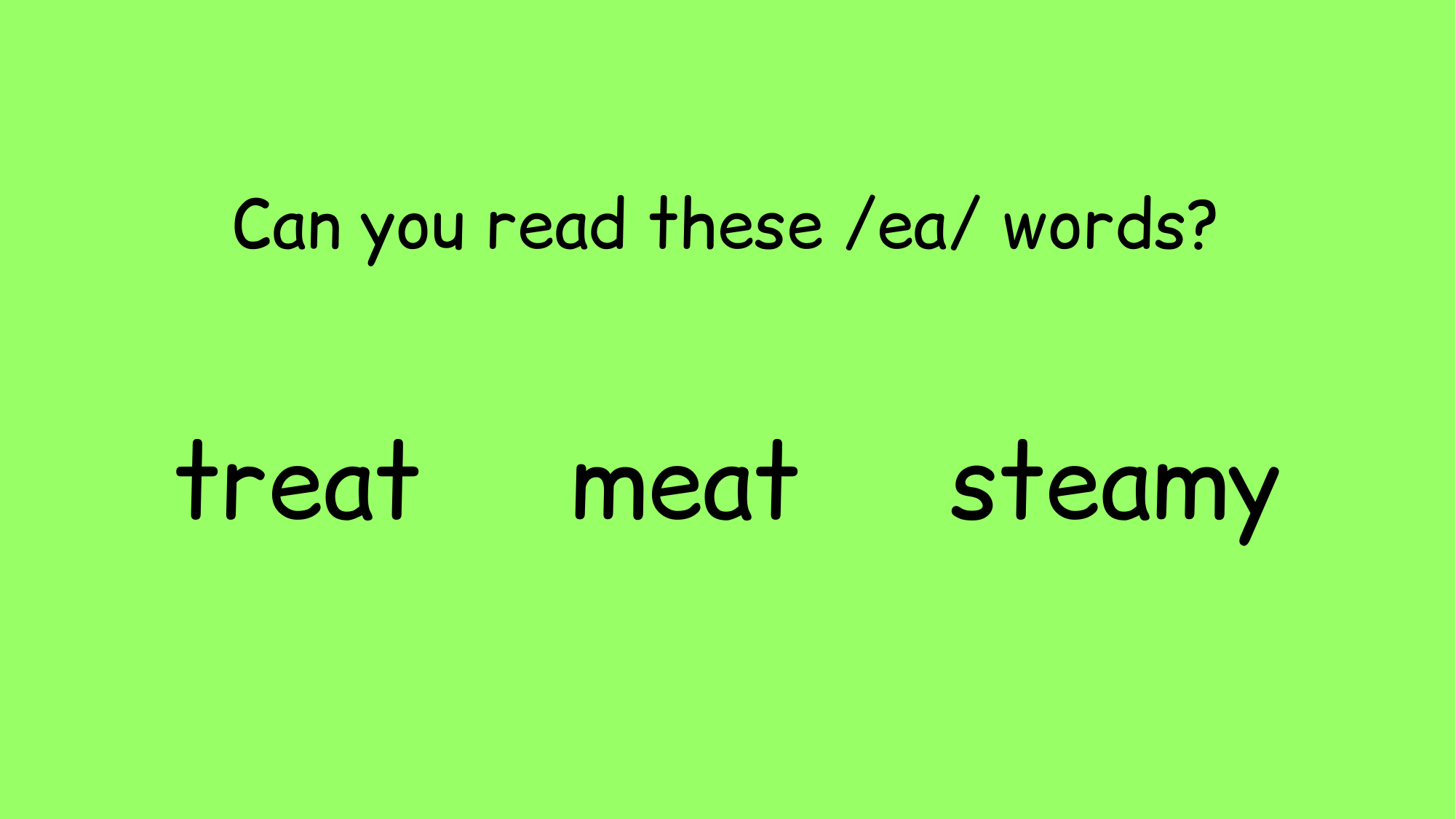

Can you read these /ea/ words?

treat     meat     steamy